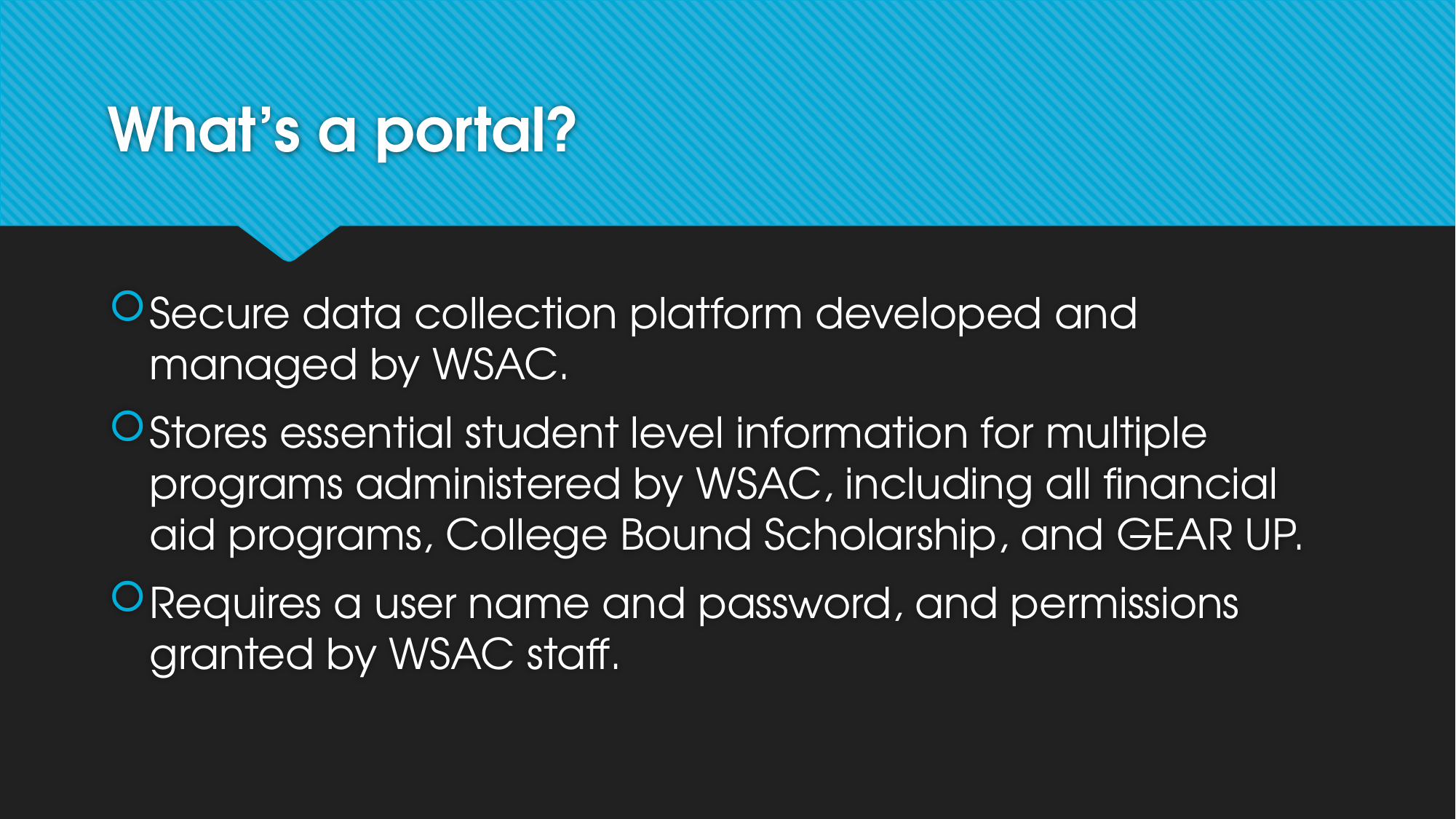

# What’s a portal?
Secure data collection platform developed and managed by WSAC.
Stores essential student level information for multiple programs administered by WSAC, including all financial aid programs, College Bound Scholarship, and GEAR UP.
Requires a user name and password, and permissions granted by WSAC staff.